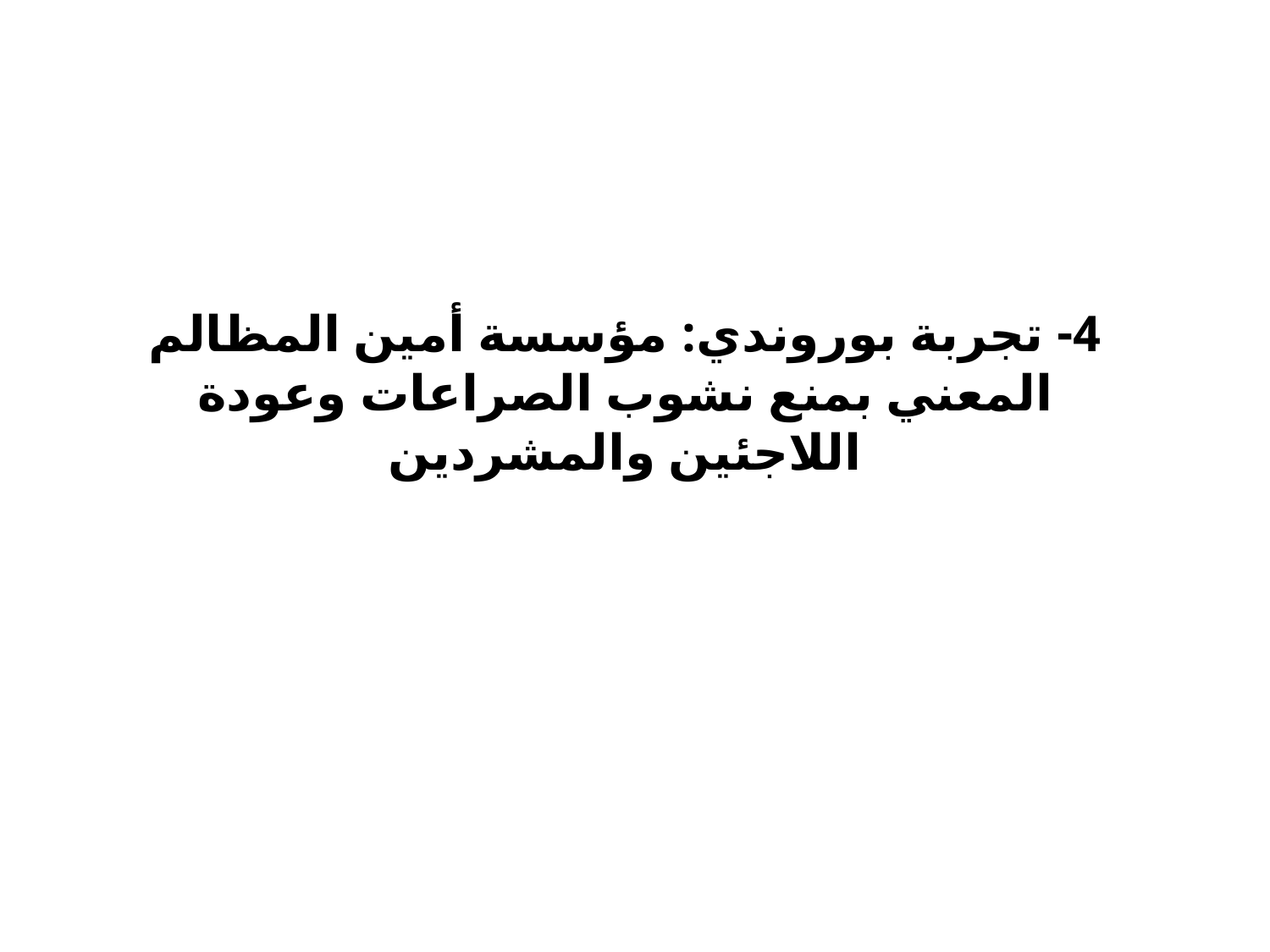

# 4- تجربة بوروندي: مؤسسة أمين المظالم المعني بمنع نشوب الصراعات وعودة اللاجئين والمشردين